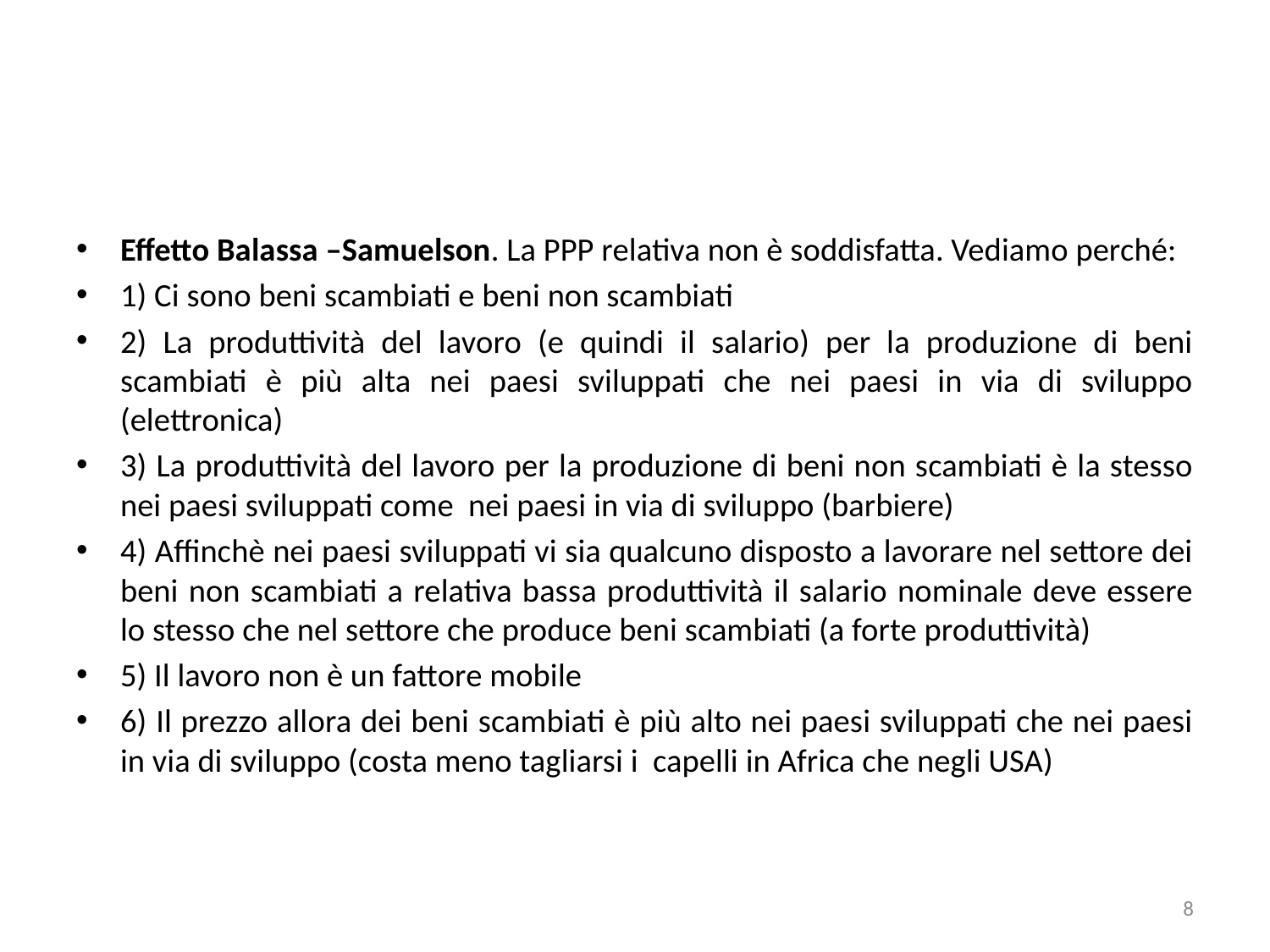

#
Effetto Balassa –Samuelson. La PPP relativa non è soddisfatta. Vediamo perché:
1) Ci sono beni scambiati e beni non scambiati
2) La produttività del lavoro (e quindi il salario) per la produzione di beni scambiati è più alta nei paesi sviluppati che nei paesi in via di sviluppo (elettronica)
3) La produttività del lavoro per la produzione di beni non scambiati è la stesso nei paesi sviluppati come  nei paesi in via di sviluppo (barbiere)
4) Affinchè nei paesi sviluppati vi sia qualcuno disposto a lavorare nel settore dei beni non scambiati a relativa bassa produttività il salario nominale deve essere lo stesso che nel settore che produce beni scambiati (a forte produttività)
5) Il lavoro non è un fattore mobile
6) Il prezzo allora dei beni scambiati è più alto nei paesi sviluppati che nei paesi in via di sviluppo (costa meno tagliarsi i  capelli in Africa che negli USA)

8